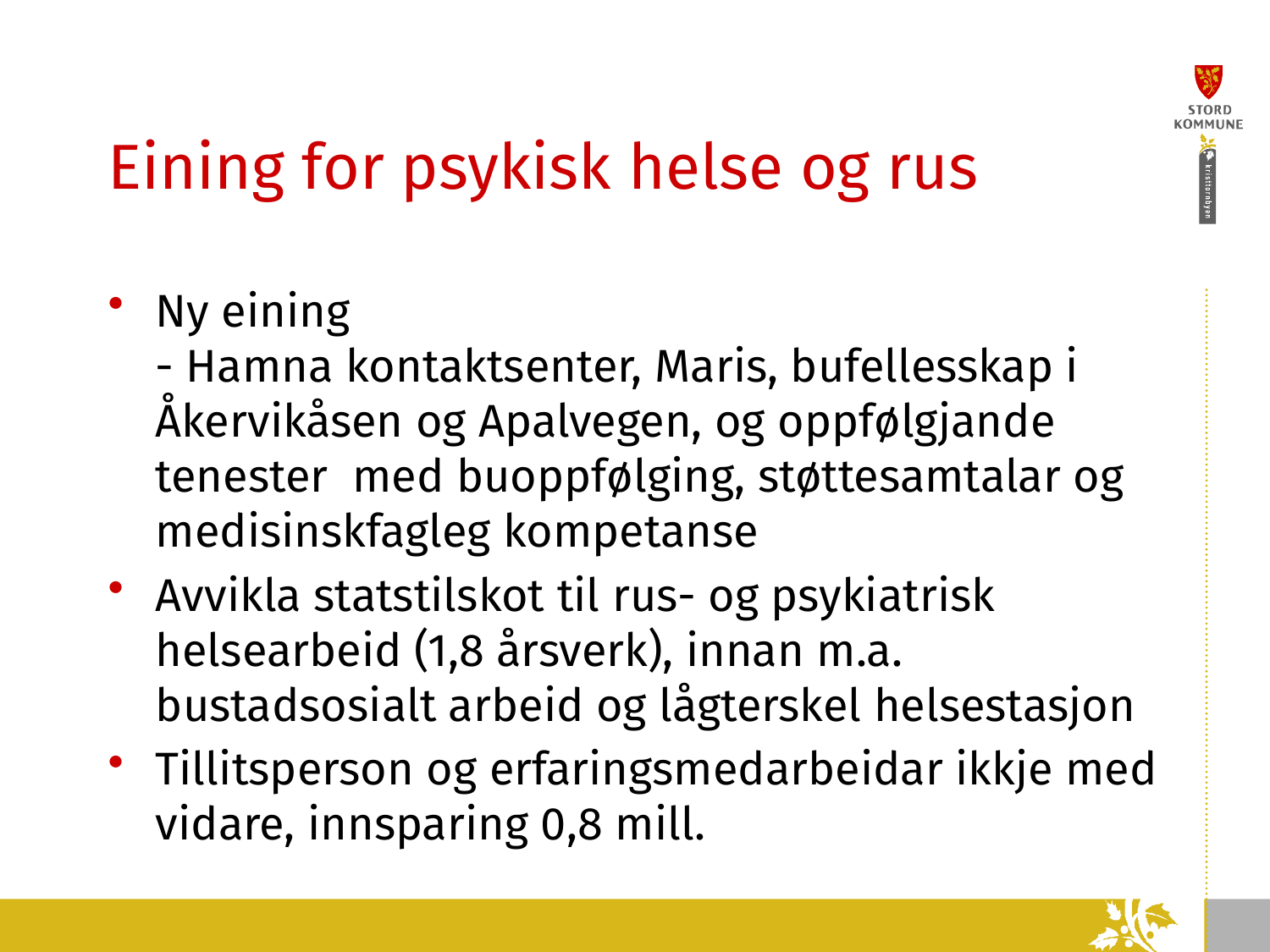

# Eining for psykisk helse og rus
Ny eining
- Hamna kontaktsenter, Maris, bufellesskap i Åkervikåsen og Apalvegen, og oppfølgjande tenester  med buoppfølging, støttesamtalar og medisinskfagleg kompetanse
Avvikla statstilskot til rus- og psykiatrisk helsearbeid (1,8 årsverk), innan m.a. bustadsosialt arbeid og lågterskel helsestasjon
Tillitsperson og erfaringsmedarbeidar ikkje med vidare, innsparing 0,8 mill.